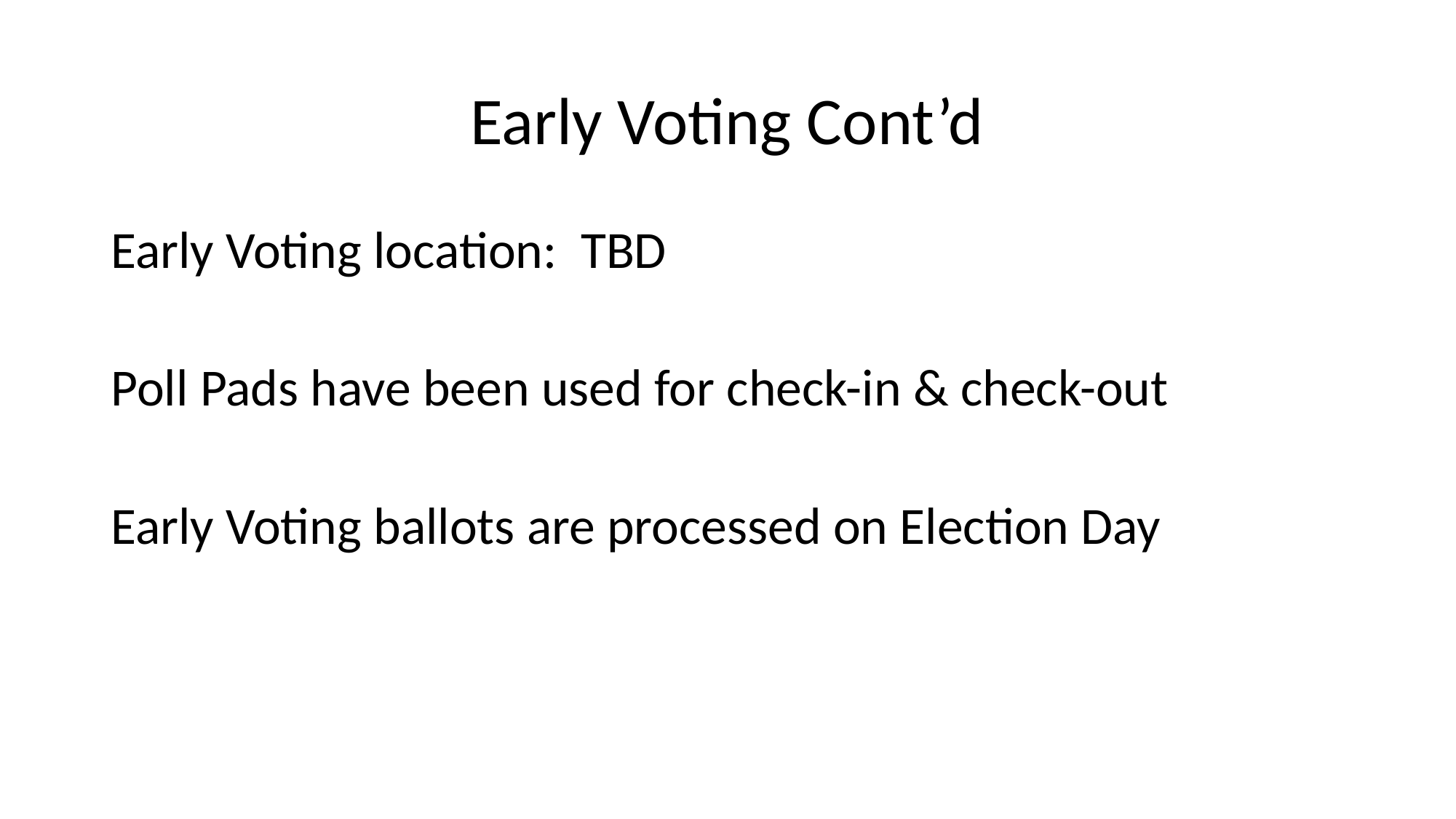

# Early Voting Cont’d
Early Voting location:  TBD

Poll Pads have been used for check-in & check-out

Early Voting ballots are processed on Election Day